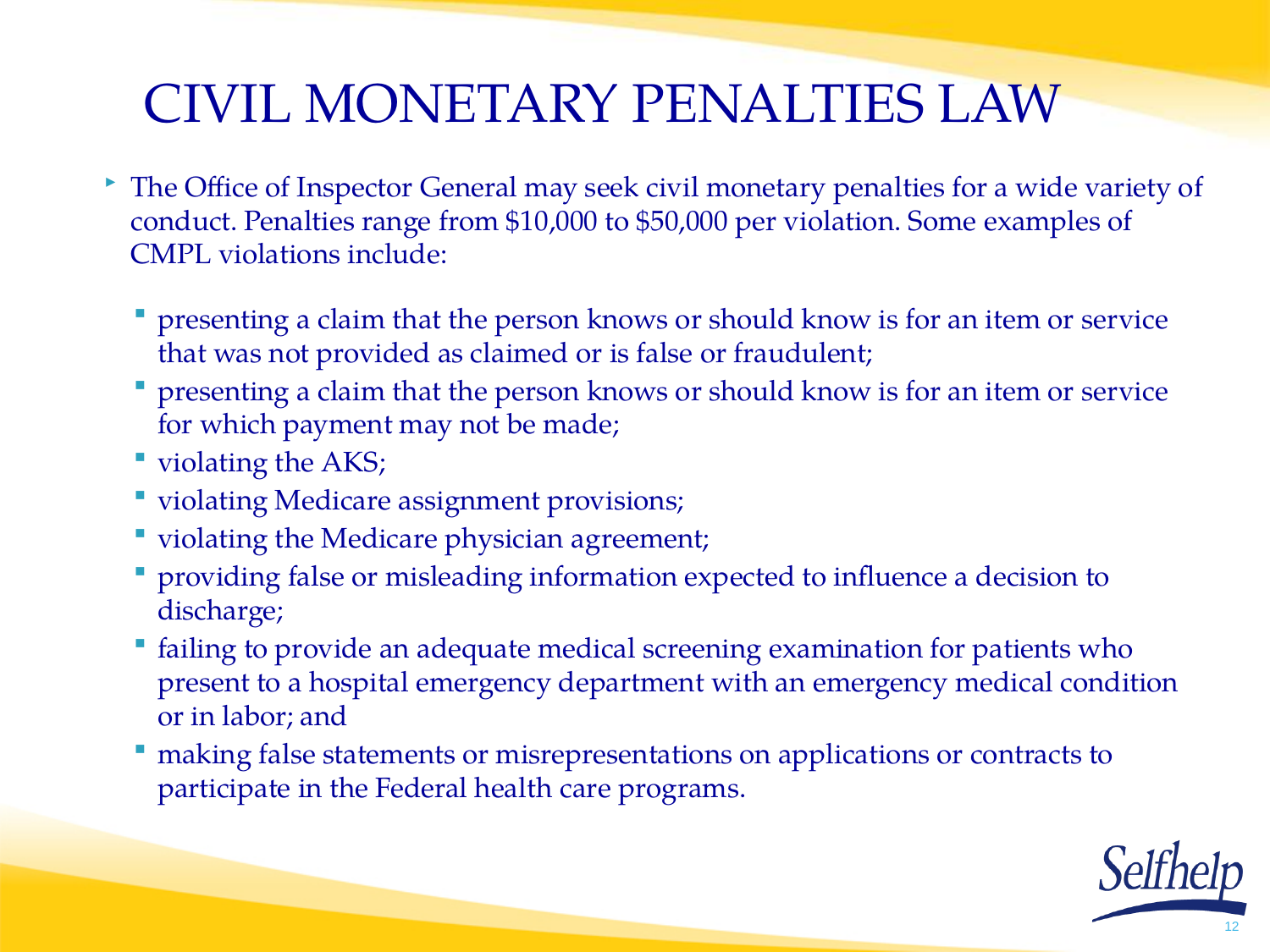

# CIVIL MONETARY PENALTIES LAW
The Office of Inspector General may seek civil monetary penalties for a wide variety of conduct. Penalties range from $10,000 to $50,000 per violation. Some examples of CMPL violations include:

presenting a claim that the person knows or should know is for an item or service that was not provided as claimed or is false or fraudulent;
presenting a claim that the person knows or should know is for an item or service for which payment may not be made;
violating the AKS;
violating Medicare assignment provisions;
violating the Medicare physician agreement;
providing false or misleading information expected to influence a decision to discharge;
failing to provide an adequate medical screening examination for patients who present to a hospital emergency department with an emergency medical condition or in labor; and
making false statements or misrepresentations on applications or contracts to participate in the Federal health care programs.

12